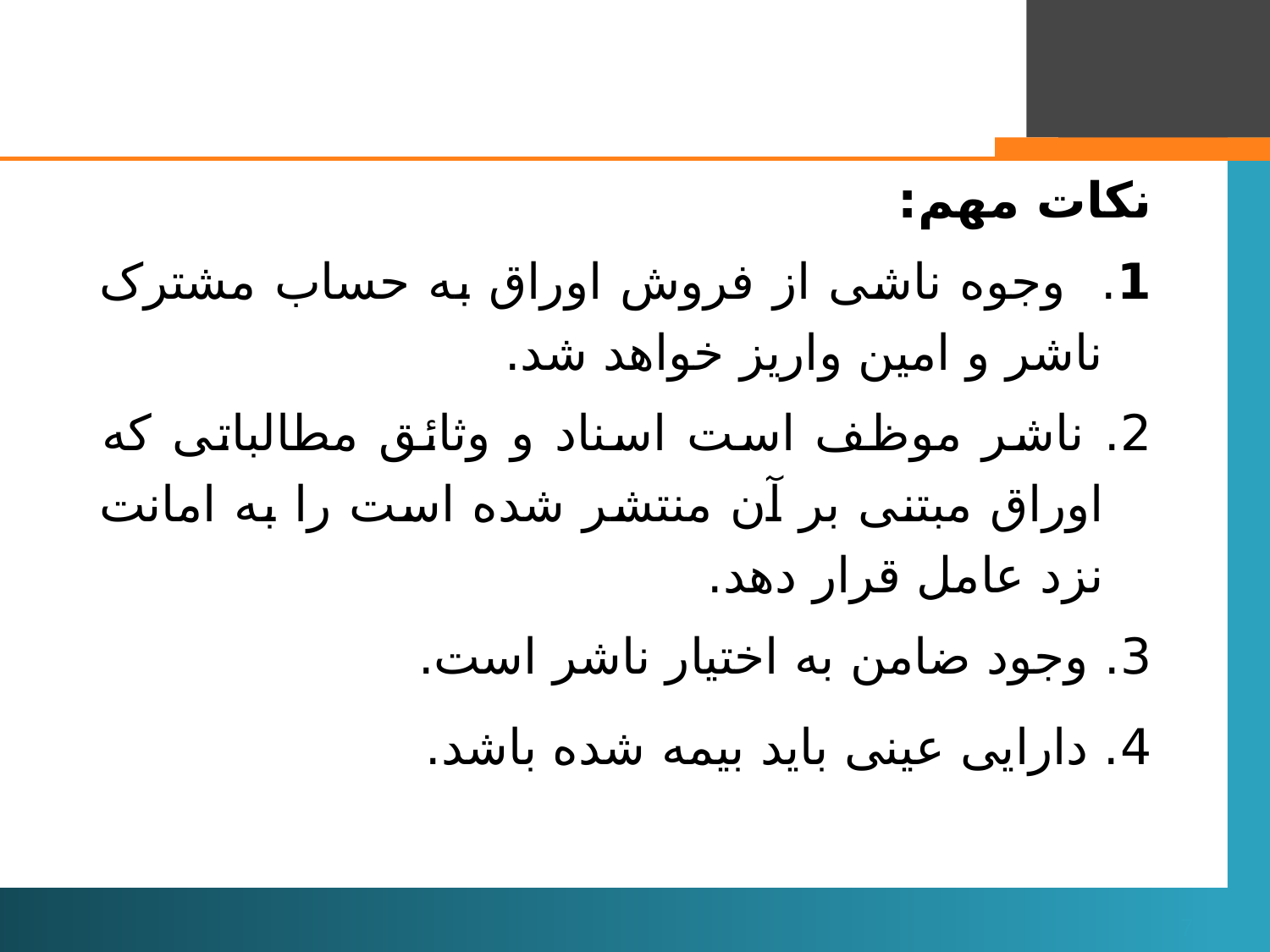

نکات مهم:
1.  وجوه ناشی از فروش اوراق به حساب مشترک ناشر و امین واریز خواهد شد.
2. ناشر موظف است اسناد و وثائق مطالباتی که اوراق مبتنی بر آن منتشر شده است را به امانت نزد عامل قرار دهد.
3. وجود ضامن به اختیار ناشر است.
4. دارایی عینی باید بیمه شده باشد.
7